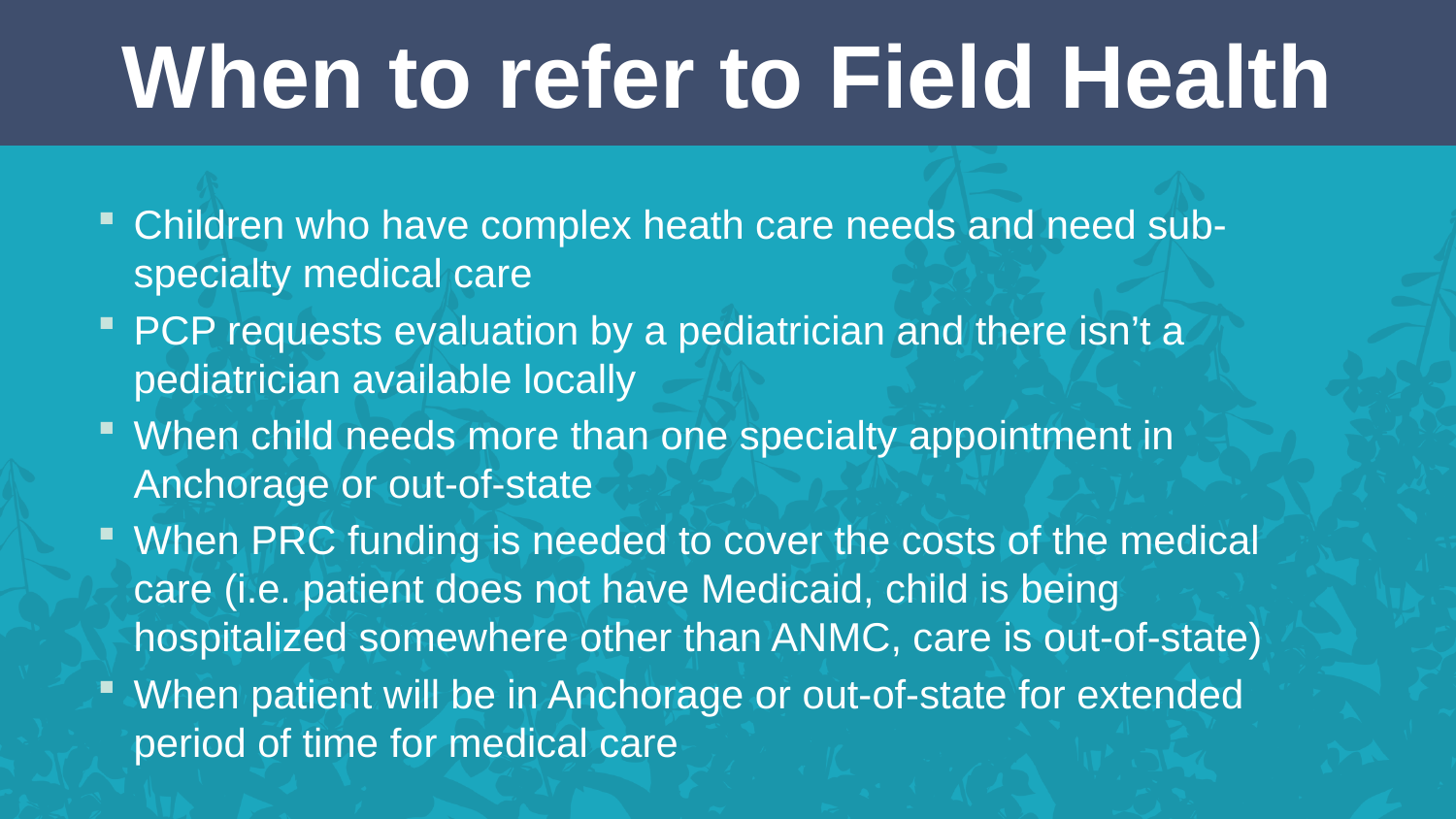

# When to refer to Field Health
Children who have complex heath care needs and need sub-specialty medical care
PCP requests evaluation by a pediatrician and there isn’t a pediatrician available locally
When child needs more than one specialty appointment in Anchorage or out-of-state
When PRC funding is needed to cover the costs of the medical care (i.e. patient does not have Medicaid, child is being hospitalized somewhere other than ANMC, care is out-of-state)
When patient will be in Anchorage or out-of-state for extended period of time for medical care